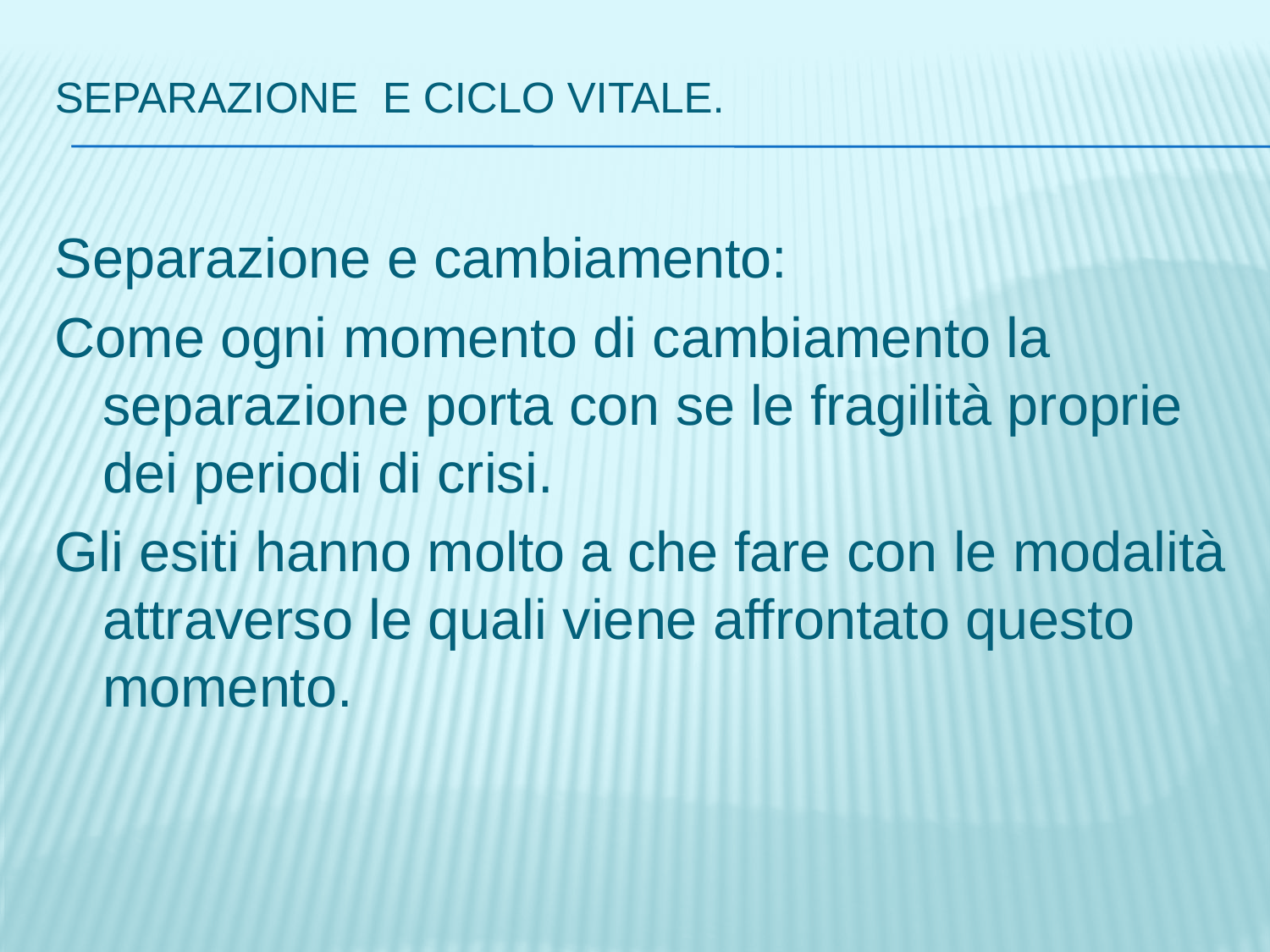

# Separazione  e ciclo vitale.
Separazione e cambiamento:
Come ogni momento di cambiamento la separazione porta con se le fragilità proprie dei periodi di crisi.
Gli esiti hanno molto a che fare con le modalità attraverso le quali viene affrontato questo momento.